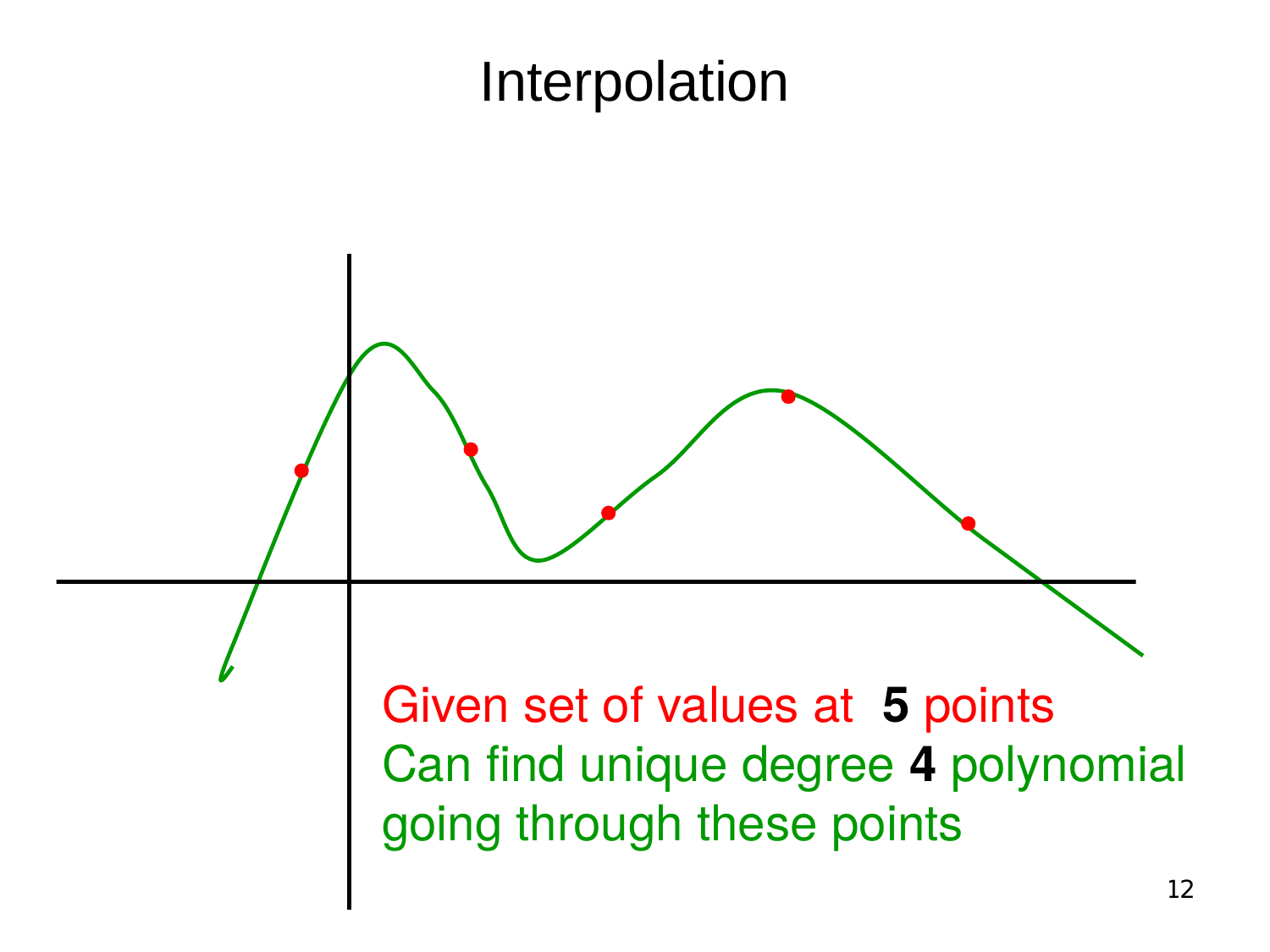

# Interpolation

Given set of values at  5 points
Can find unique degree 4 polynomial
going through these points
12